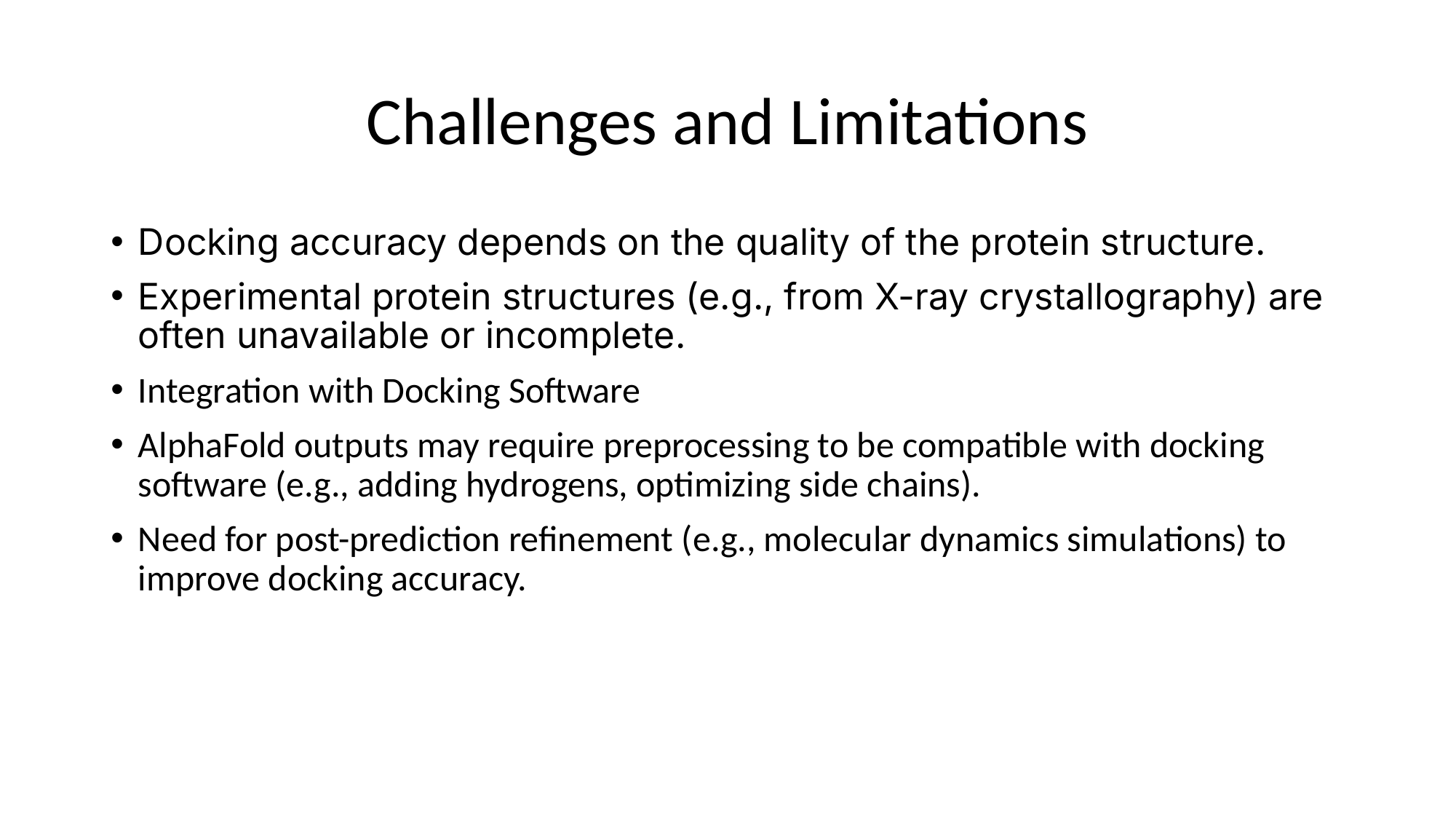

# Challenges and Limitations
Docking accuracy depends on the quality of the protein structure.
Experimental protein structures (e.g., from X-ray crystallography) are often unavailable or incomplete.
Integration with Docking Software
AlphaFold outputs may require preprocessing to be compatible with docking software (e.g., adding hydrogens, optimizing side chains).
Need for post-prediction refinement (e.g., molecular dynamics simulations) to improve docking accuracy.